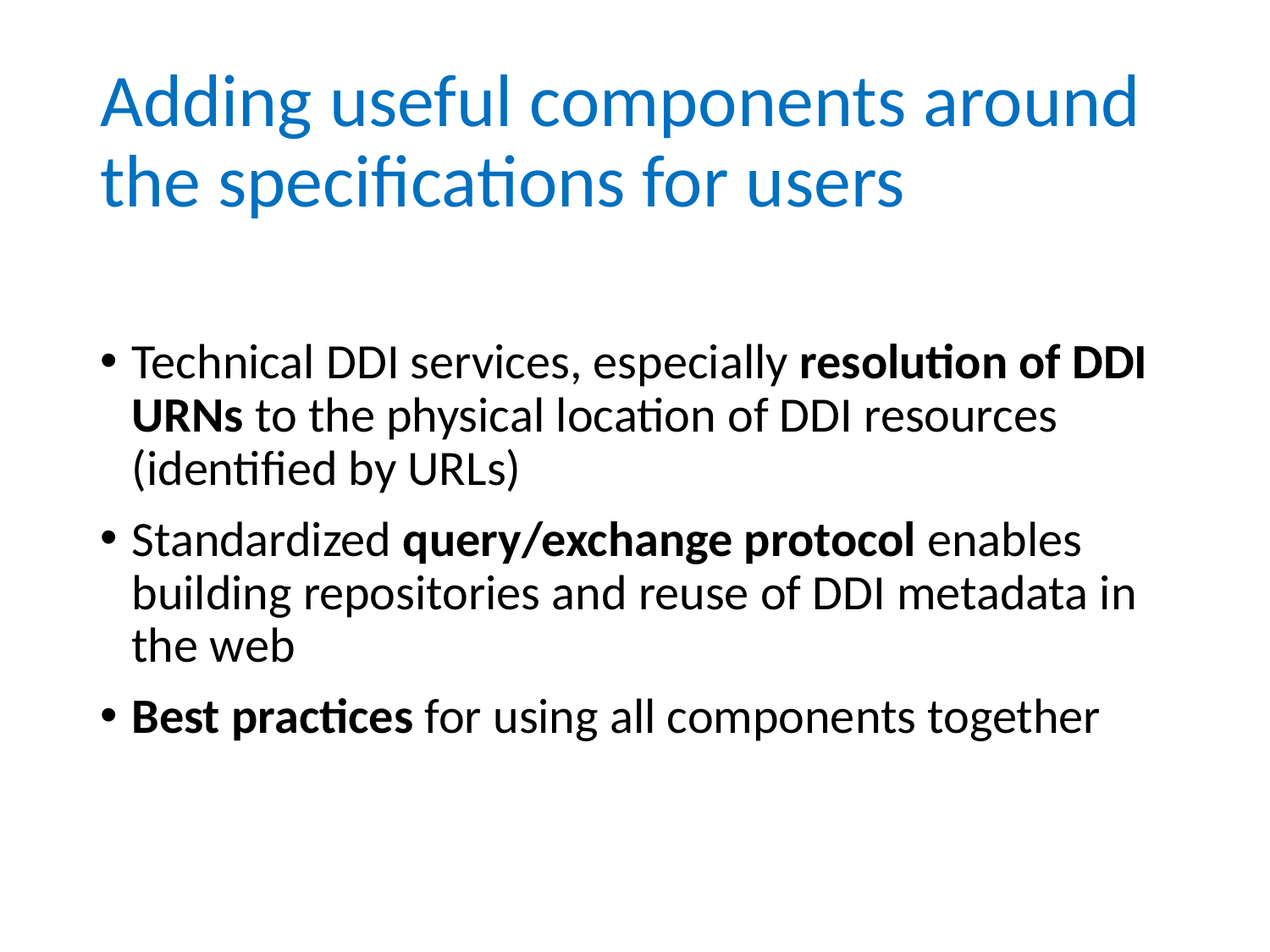

# Adding useful components around the specifications for users

Technical DDI services, especially resolution of DDI URNs to the physical location of DDI resources (identified by URLs)
Standardized query/exchange protocol enables building repositories and reuse of DDI metadata in the web
Best practices for using all components together